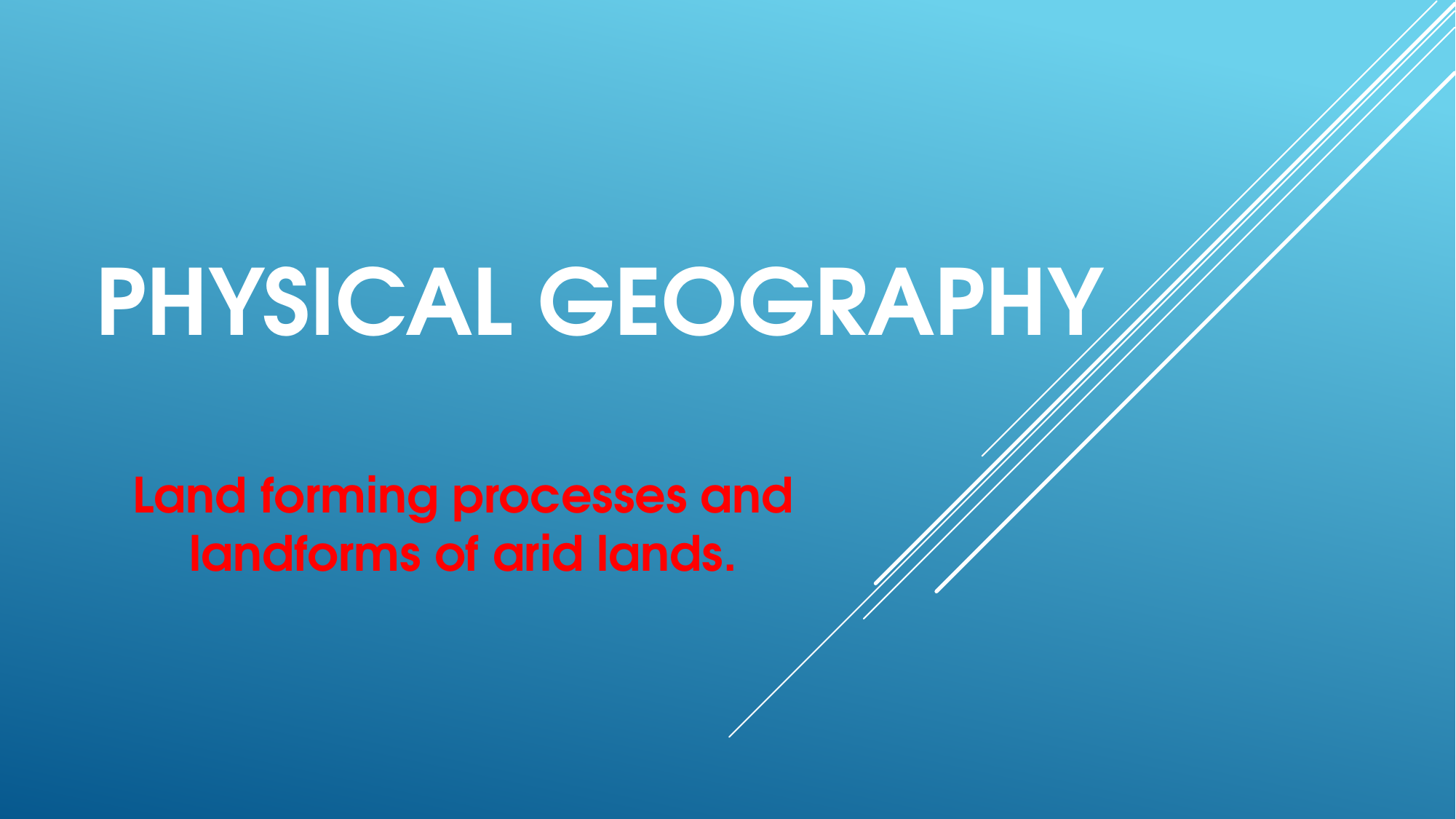

# Physical geography
Land forming processes and landforms of arid lands.